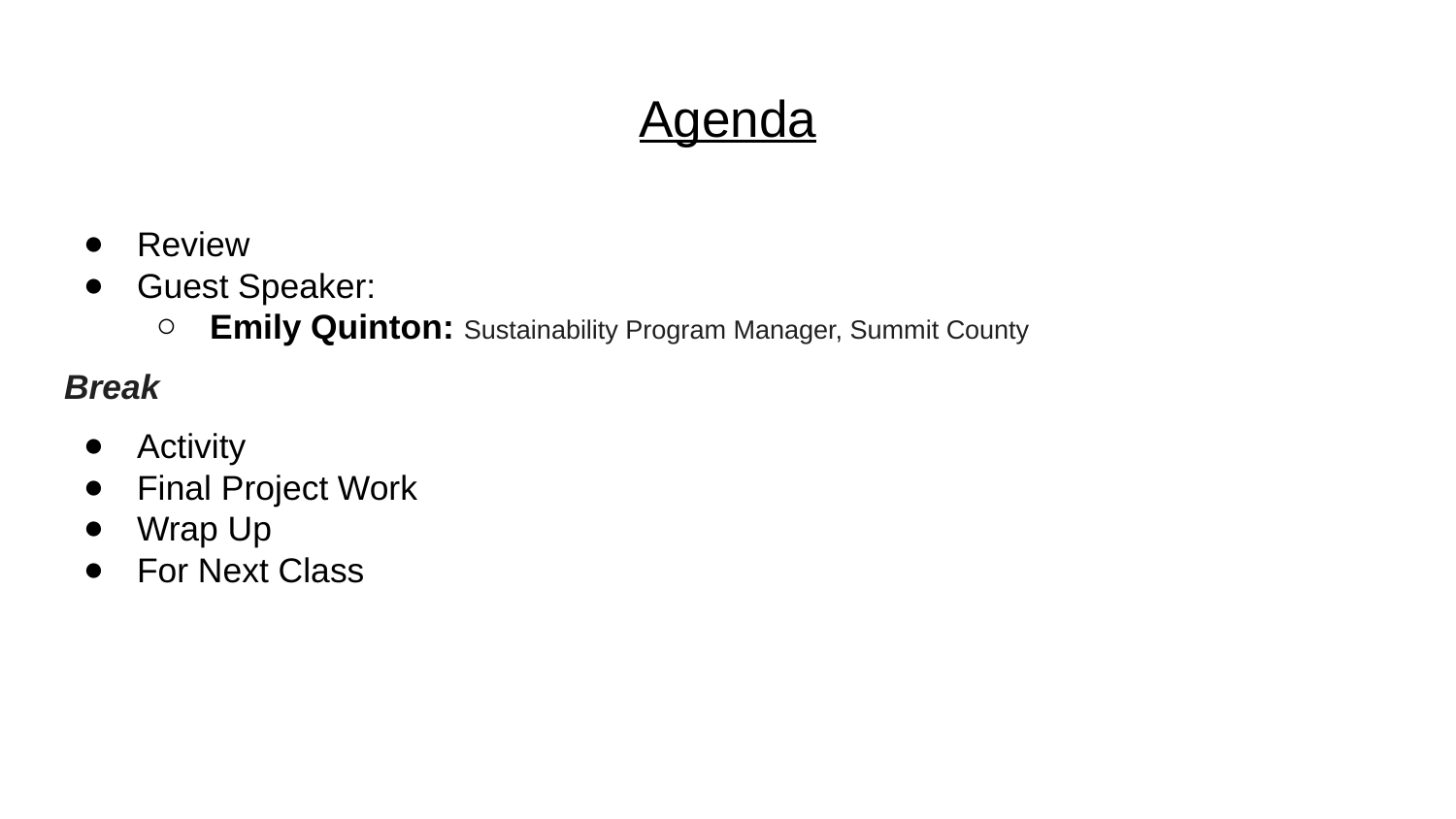

# Agenda
Review
Guest Speaker:
Emily Quinton: Sustainability Program Manager, Summit County
Break
Activity
Final Project Work
Wrap Up
For Next Class